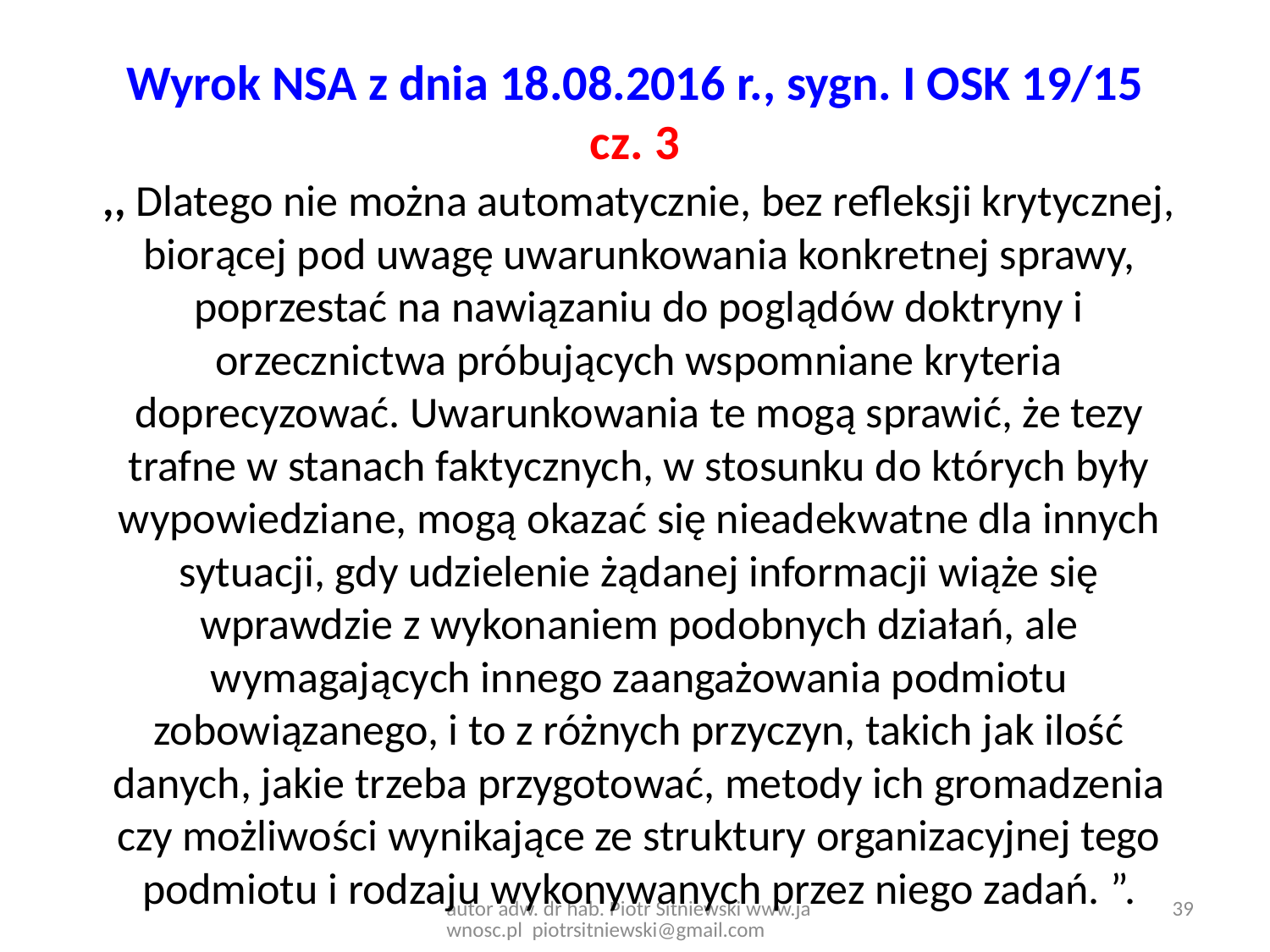

# Wyrok NSA z dnia 18.08.2016 r., sygn. I OSK 19/15 cz. 3
,, Dlatego nie można automatycznie, bez refleksji krytycznej, biorącej pod uwagę uwarunkowania konkretnej sprawy, poprzestać na nawiązaniu do poglądów doktryny i orzecznictwa próbujących wspomniane kryteria doprecyzować. Uwarunkowania te mogą sprawić, że tezy trafne w stanach faktycznych, w stosunku do których były wypowiedziane, mogą okazać się nieadekwatne dla innych sytuacji, gdy udzielenie żądanej informacji wiąże się wprawdzie z wykonaniem podobnych działań, ale wymagających innego zaangażowania podmiotu zobowiązanego, i to z różnych przyczyn, takich jak ilość danych, jakie trzeba przygotować, metody ich gromadzenia czy możliwości wynikające ze struktury organizacyjnej tego podmiotu i rodzaju wykonywanych przez niego zadań. ”.
39
autor adw. dr hab. Piotr Sitniewski www.jawnosc.pl  piotrsitniewski@gmail.com